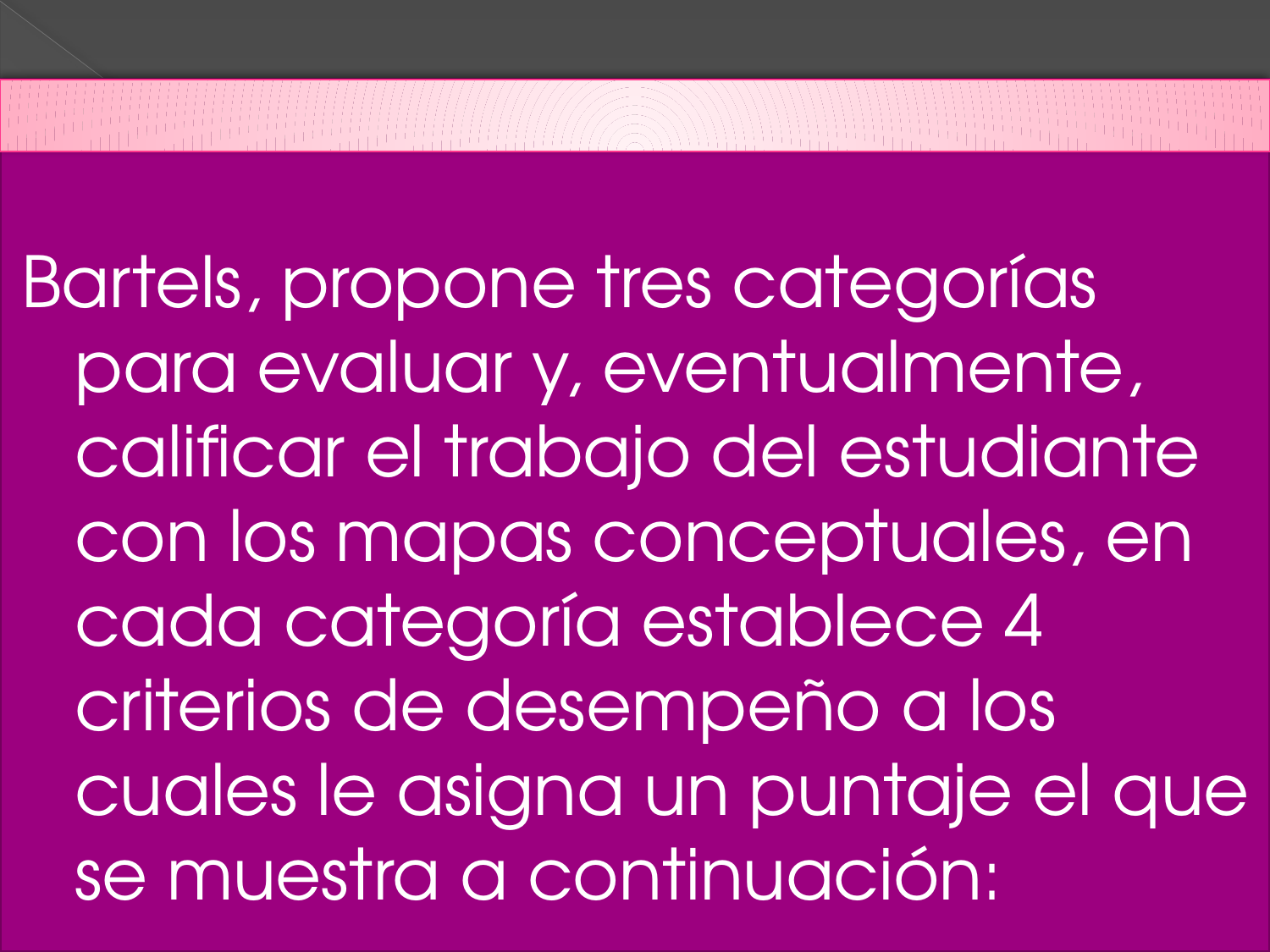

Bartels, propone tres categorías para evaluar y,

Bartels, propone tres categorías para evaluar y, eventualmente, calificar el trabajo del estudiante con los mapas conceptuales, en cada categoría establece 4 criterios de desempeño a los cuales le asigna un puntaje el que se muestra a continuación: